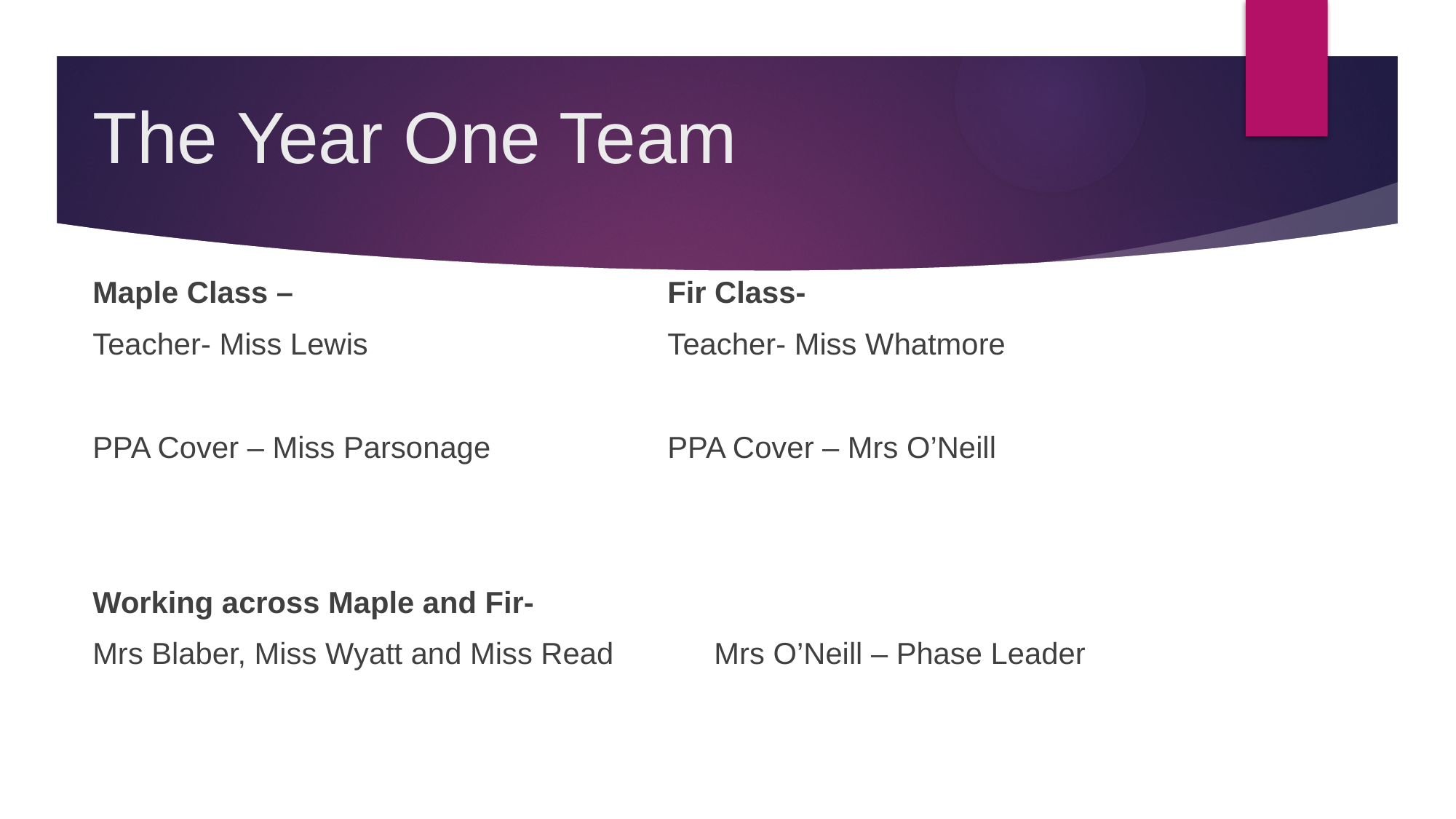

# The Year One Team
Maple Class –
Teacher- Miss Lewis

PPA Cover – Miss Parsonage

Working across Maple and Fir-
Mrs Blaber, Miss Wyatt and Miss Read            Mrs O’Neill – Phase Leader
Fir Class-
Teacher- Miss Whatmore

PPA Cover – Mrs O’Neill